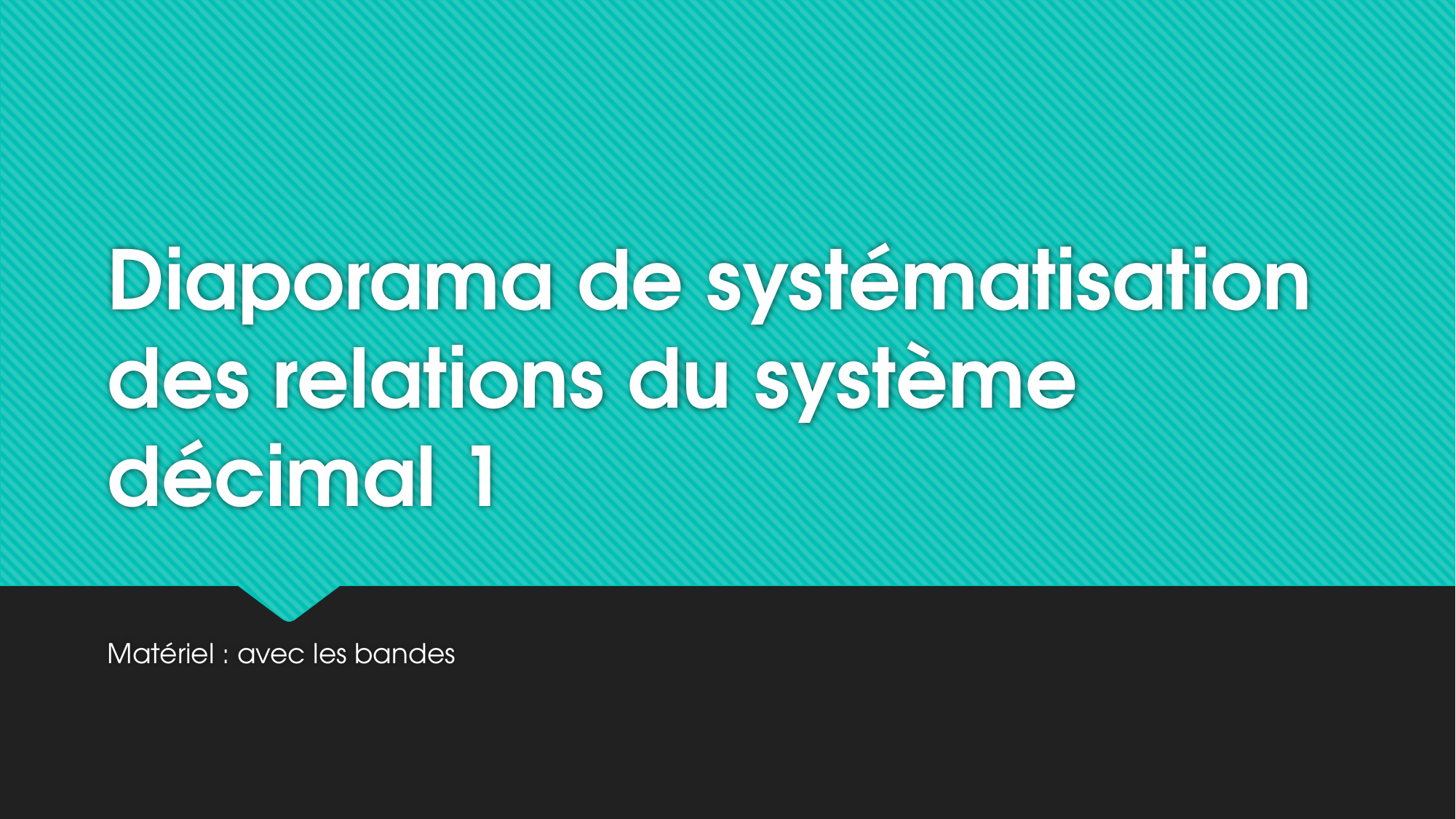

# Diaporama de systématisation des relations du système décimal 1
Matériel : avec les bandes